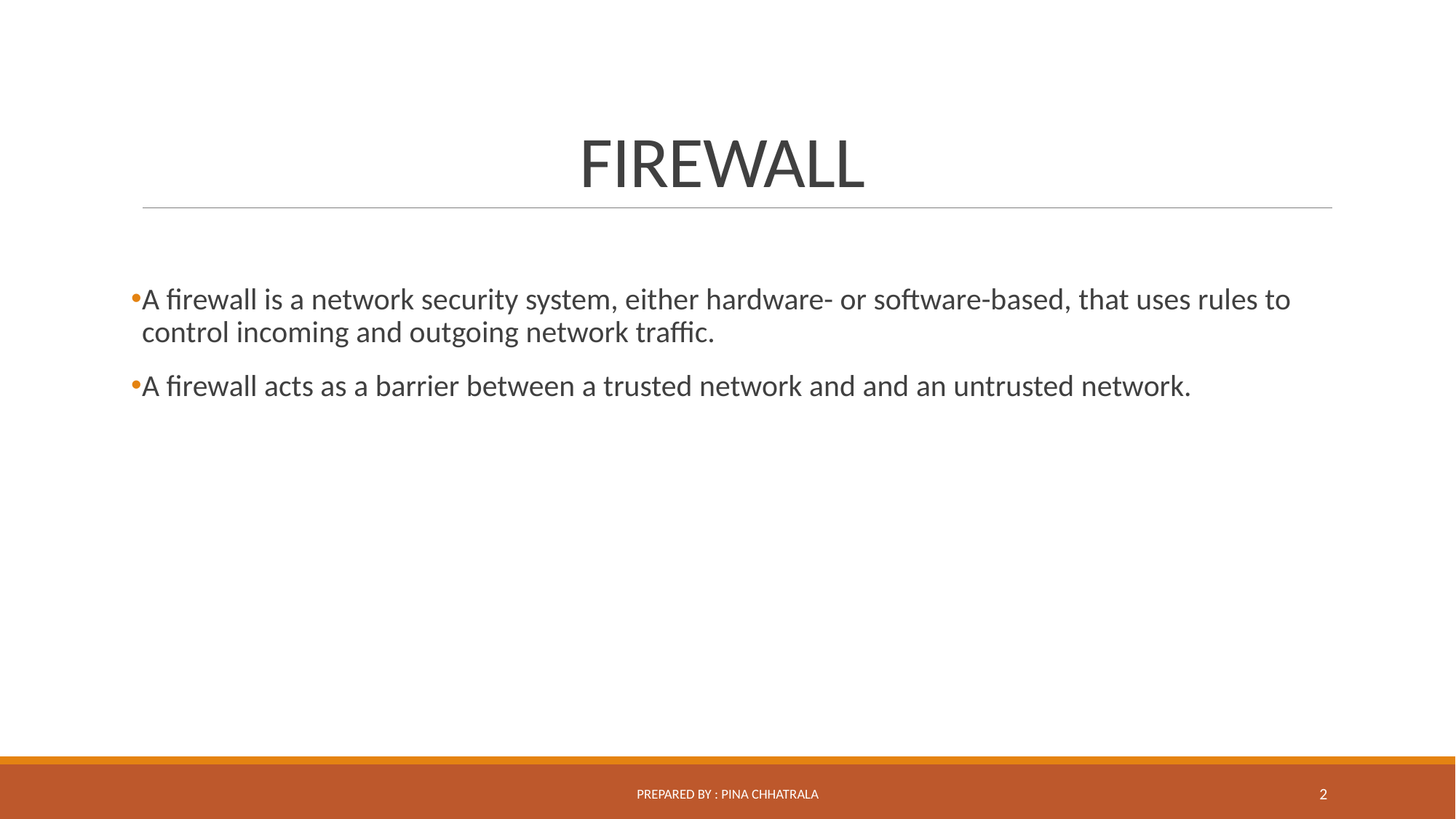

# FIREWALL

A firewall is a network security system, either hardware- or software-based, that uses rules to control incoming and outgoing network traffic.
A firewall acts as a barrier between a trusted network and and an untrusted network.
Prepared By : Pina Chhatrala
2